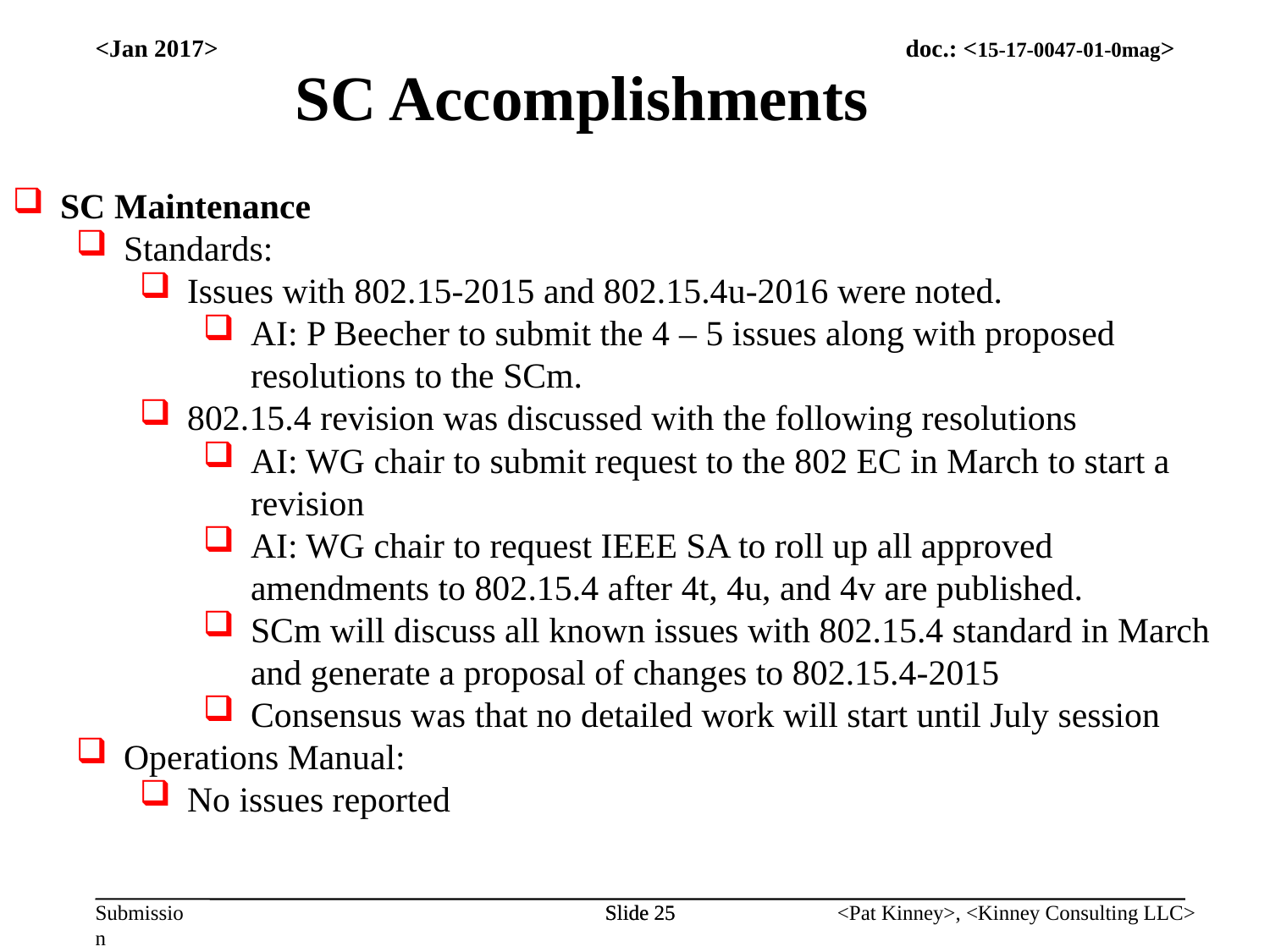

<Jan 2017>
SC Accomplishments
SC Maintenance
Standards:
Issues with 802.15-2015 and 802.15.4u-2016 were noted.
AI: P Beecher to submit the 4 – 5 issues along with proposed resolutions to the SCm.
802.15.4 revision was discussed with the following resolutions
AI: WG chair to submit request to the 802 EC in March to start a revision
AI: WG chair to request IEEE SA to roll up all approved amendments to 802.15.4 after 4t, 4u, and 4v are published.
SCm will discuss all known issues with 802.15.4 standard in March and generate a proposal of changes to 802.15.4-2015
Consensus was that no detailed work will start until July session
Operations Manual:
No issues reported
Slide 25
Slide 25
<Pat Kinney>, <Kinney Consulting LLC>